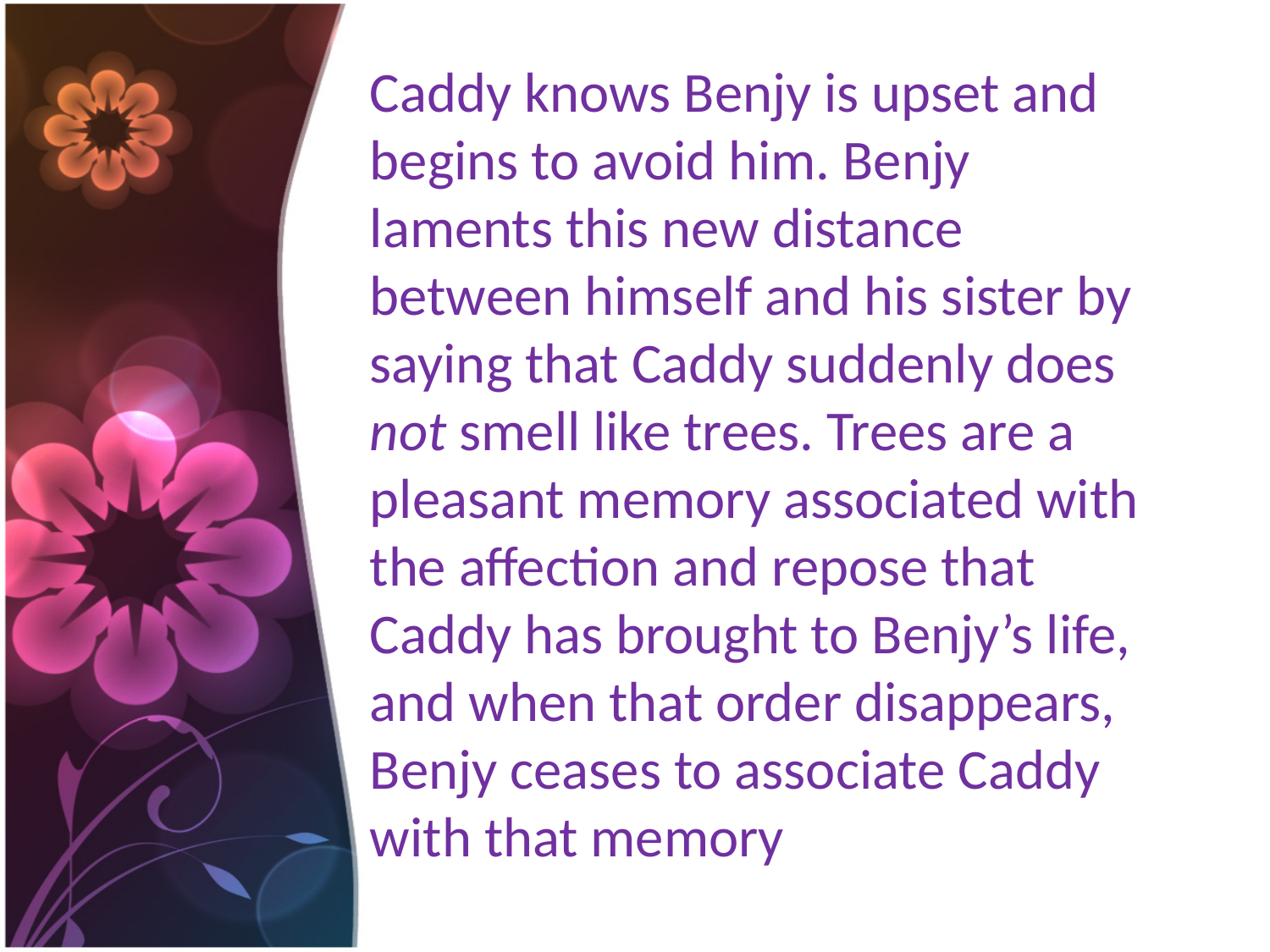

Caddy knows Benjy is upset and begins to avoid him. Benjy laments this new distance between himself and his sister by saying that Caddy suddenly does not smell like trees. Trees are a pleasant memory associated with the affection and repose that Caddy has brought to Benjy’s life, and when that order disappears, Benjy ceases to associate Caddy with that memory